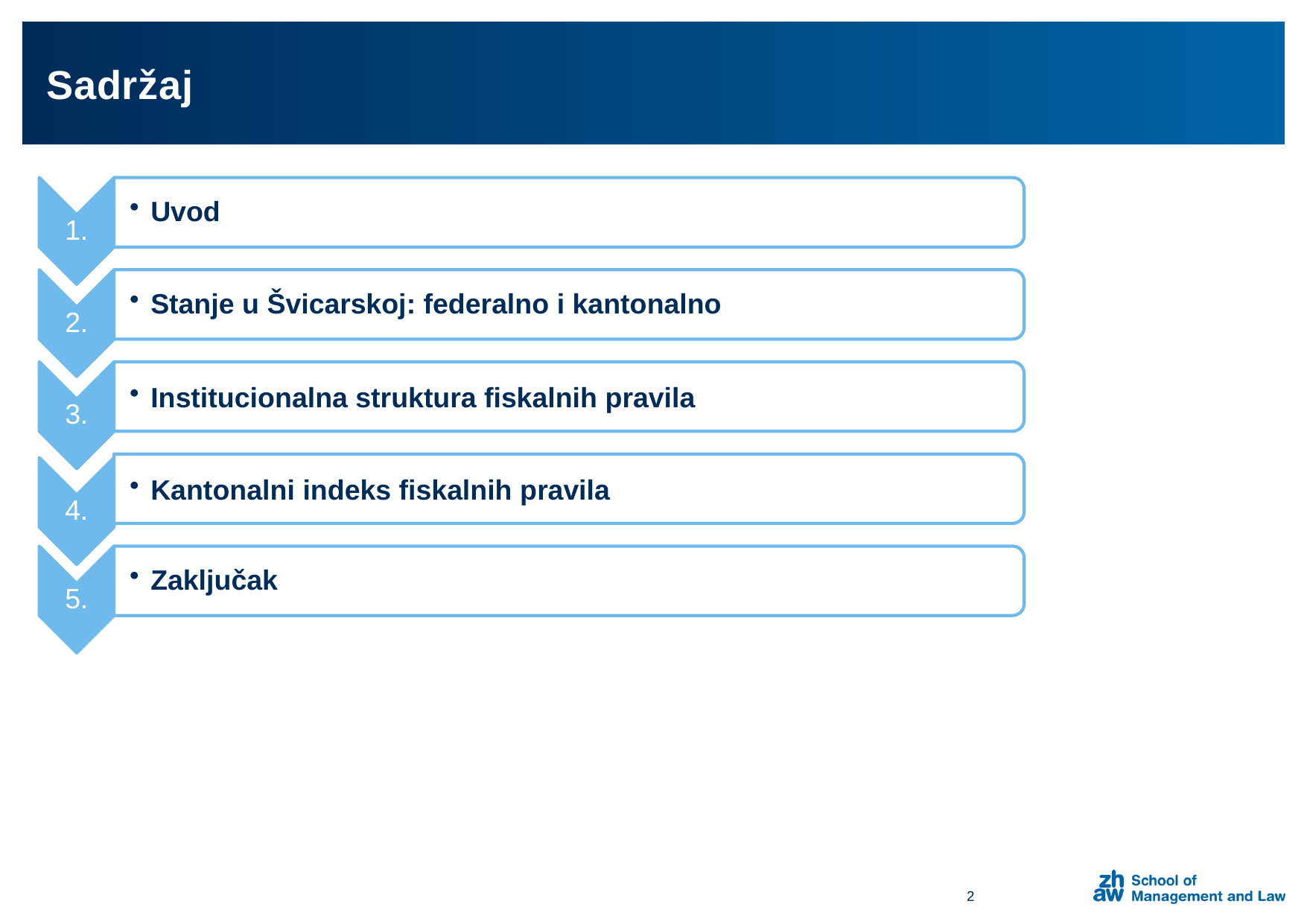

Sadržaj
1.
Uvod
2.
Stanje u Švicarskoj: federalno i kantonalno
3.
Institucionalna struktura fiskalnih pravila
4.
Kantonalni indeks fiskalnih pravila
5.
Zaključak

2